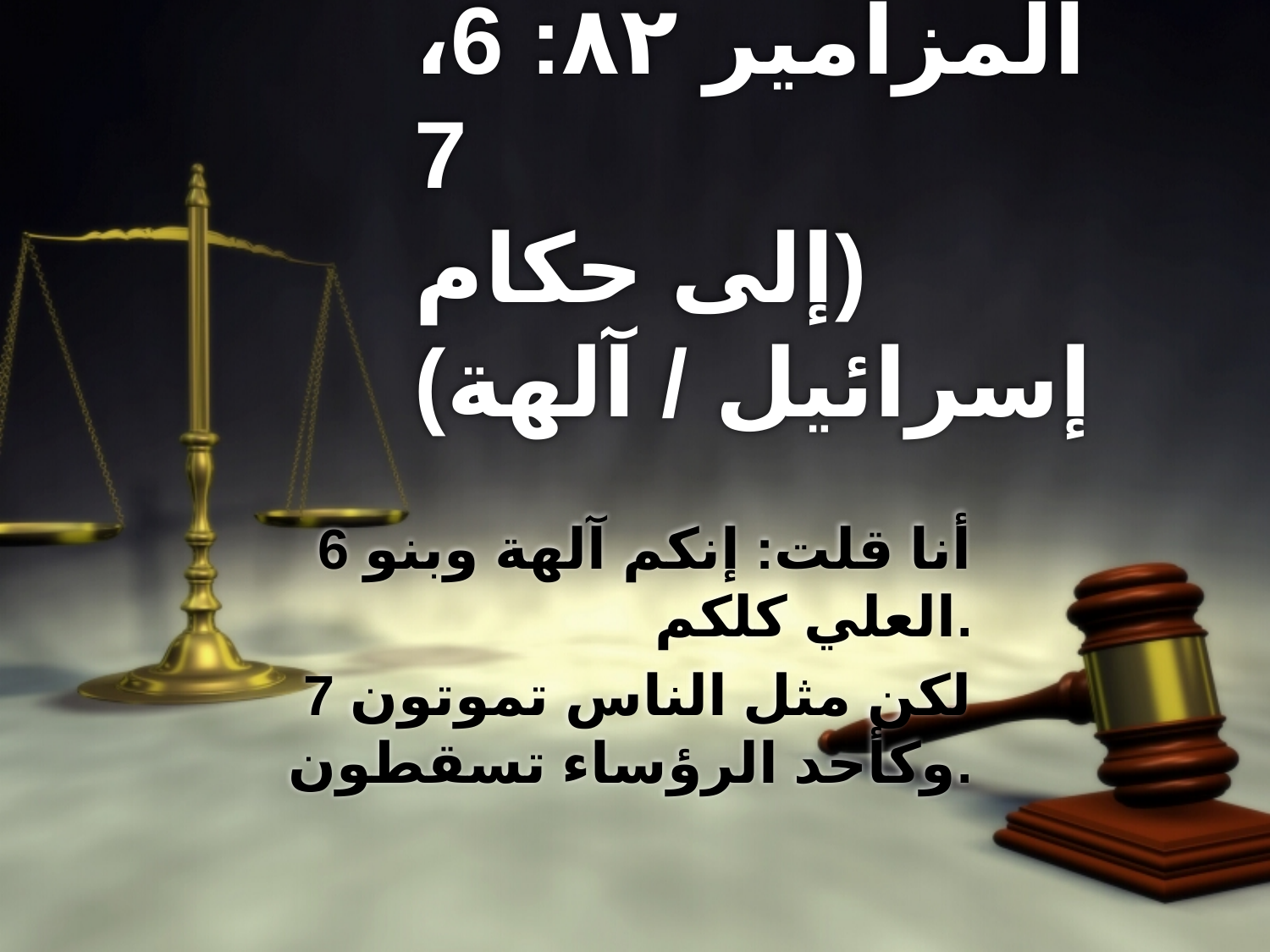

# المزامير ٨٢: 6، 7 (إلى حكام إسرائيل / آلهة)

6 أنا قلت: إنكم آلهة وبنو العلي كلكم.
7 لكن مثل الناس تموتون وكأحد الرؤساء تسقطون.